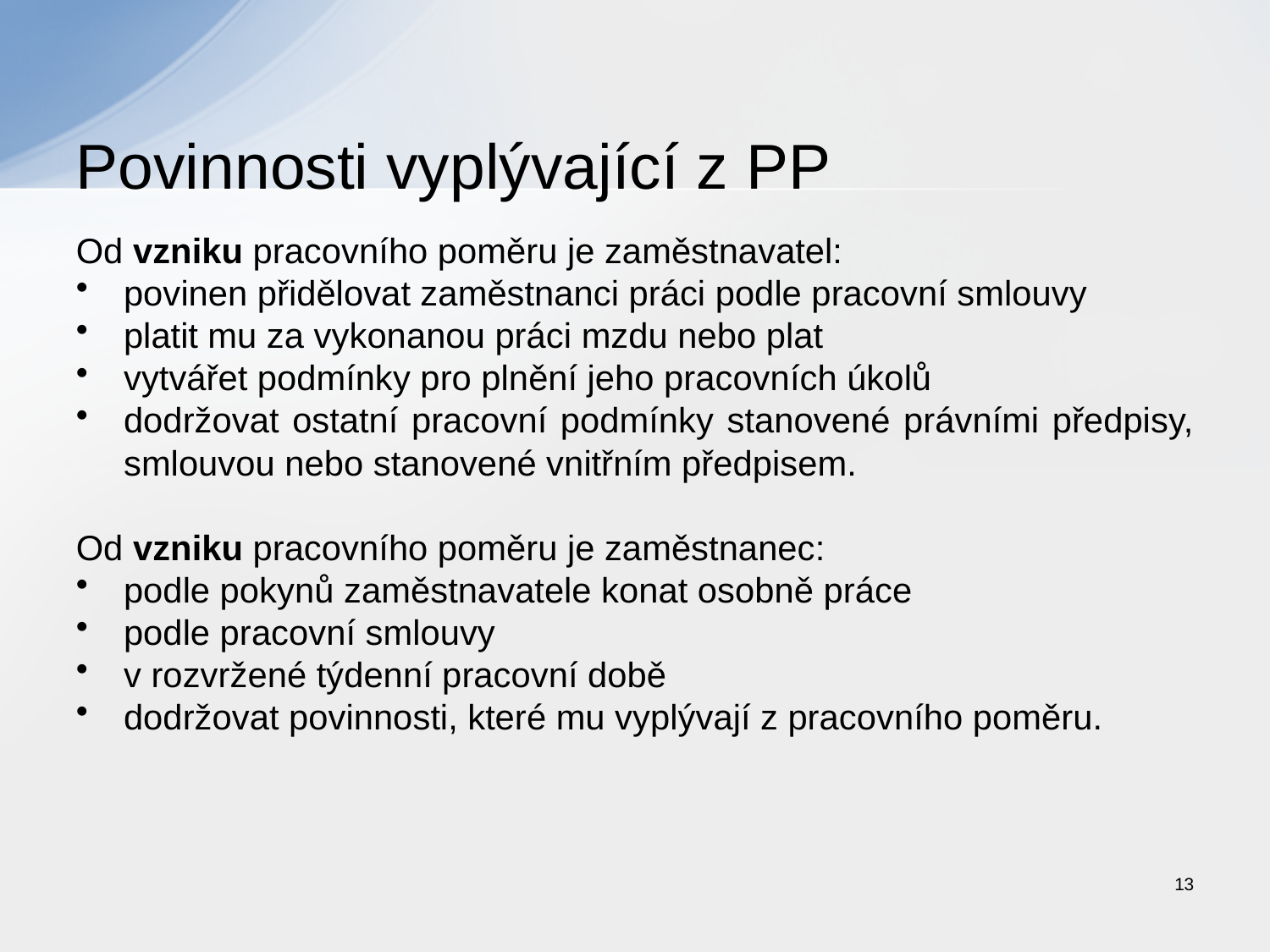

# Povinnosti vyplývající z PP
Od vzniku pracovního poměru je zaměstnavatel:
povinen přidělovat zaměstnanci práci podle pracovní smlouvy
platit mu za vykonanou práci mzdu nebo plat
vytvářet podmínky pro plnění jeho pracovních úkolů
dodržovat ostatní pracovní podmínky stanovené právními předpisy, smlouvou nebo stanovené vnitřním předpisem.

Od vzniku pracovního poměru je zaměstnanec:
podle pokynů zaměstnavatele konat osobně práce
podle pracovní smlouvy
v rozvržené týdenní pracovní době
dodržovat povinnosti, které mu vyplývají z pracovního poměru.
13